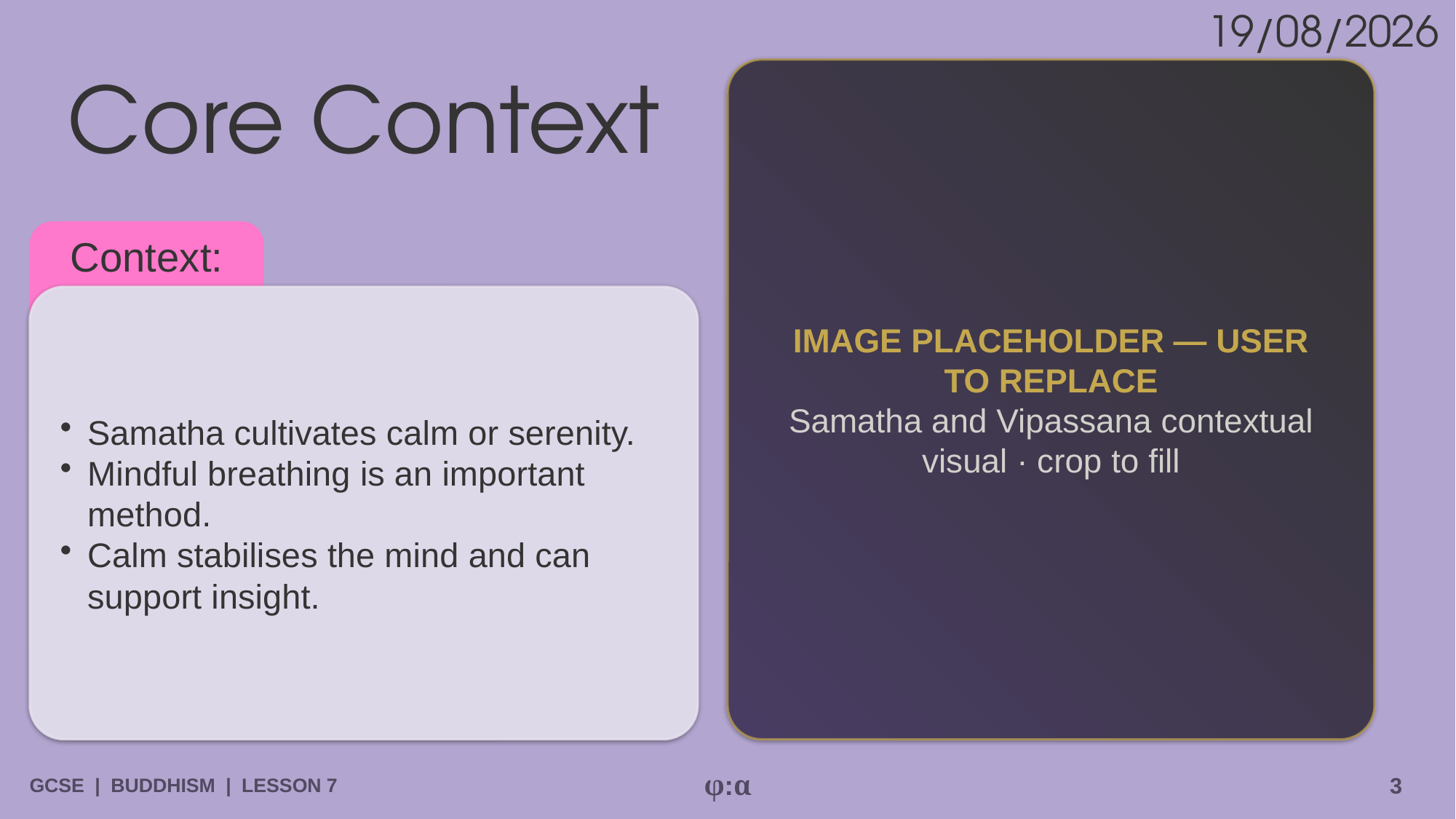

19/08/2026
# Core Context
IMAGE PLACEHOLDER — USER TO REPLACE
Samatha and Vipassana contextual visual · crop to fill
Context:
​Samatha cultivates calm or serenity.
​Mindful breathing is an important method.
​Calm stabilises the mind and can support insight.
GCSE  |  BUDDHISM  |  LESSON 7
φ:α
3